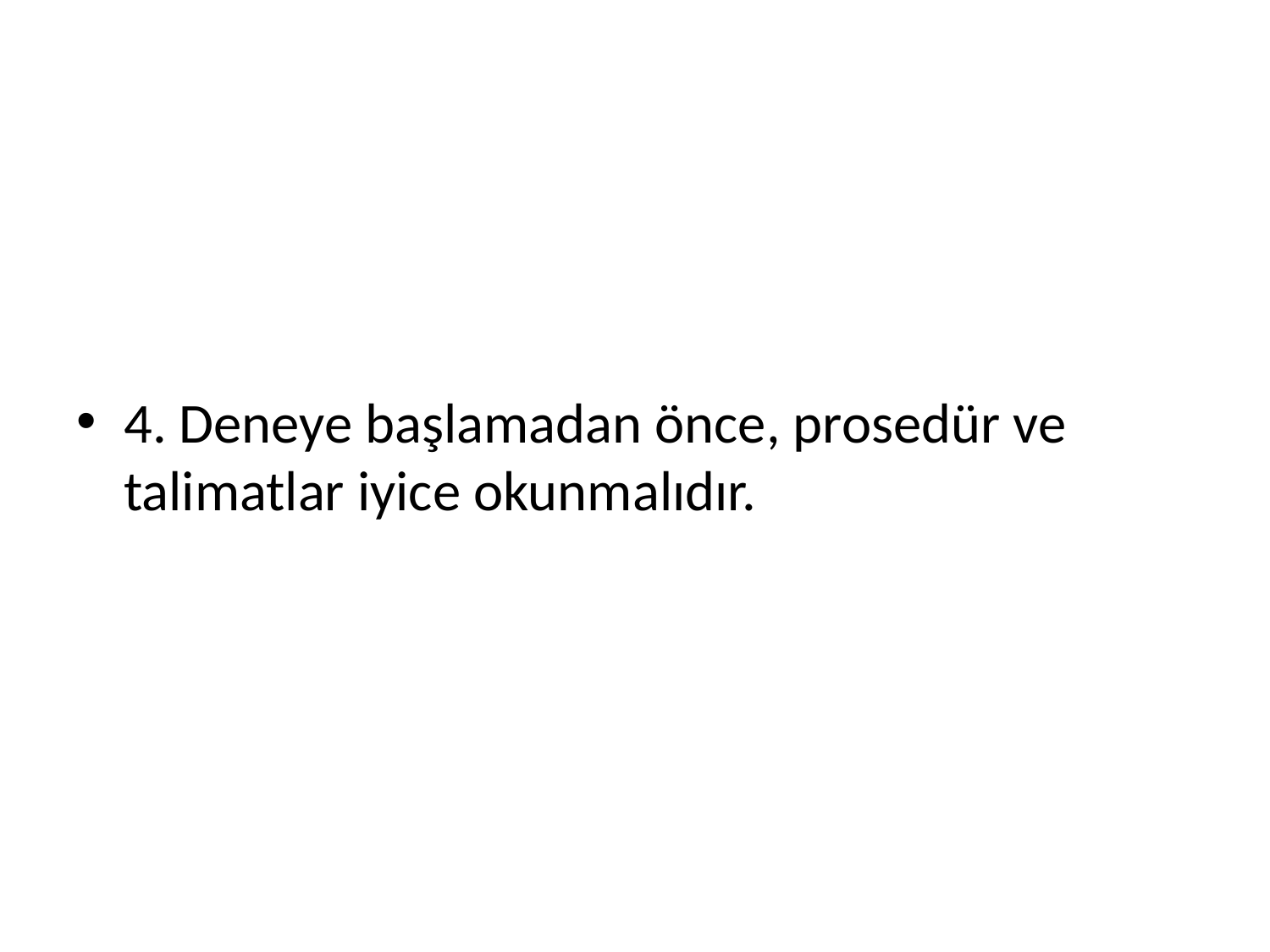

#

4. Deneye başlamadan önce, prosedür ve talimatlar iyice okunmalıdır.